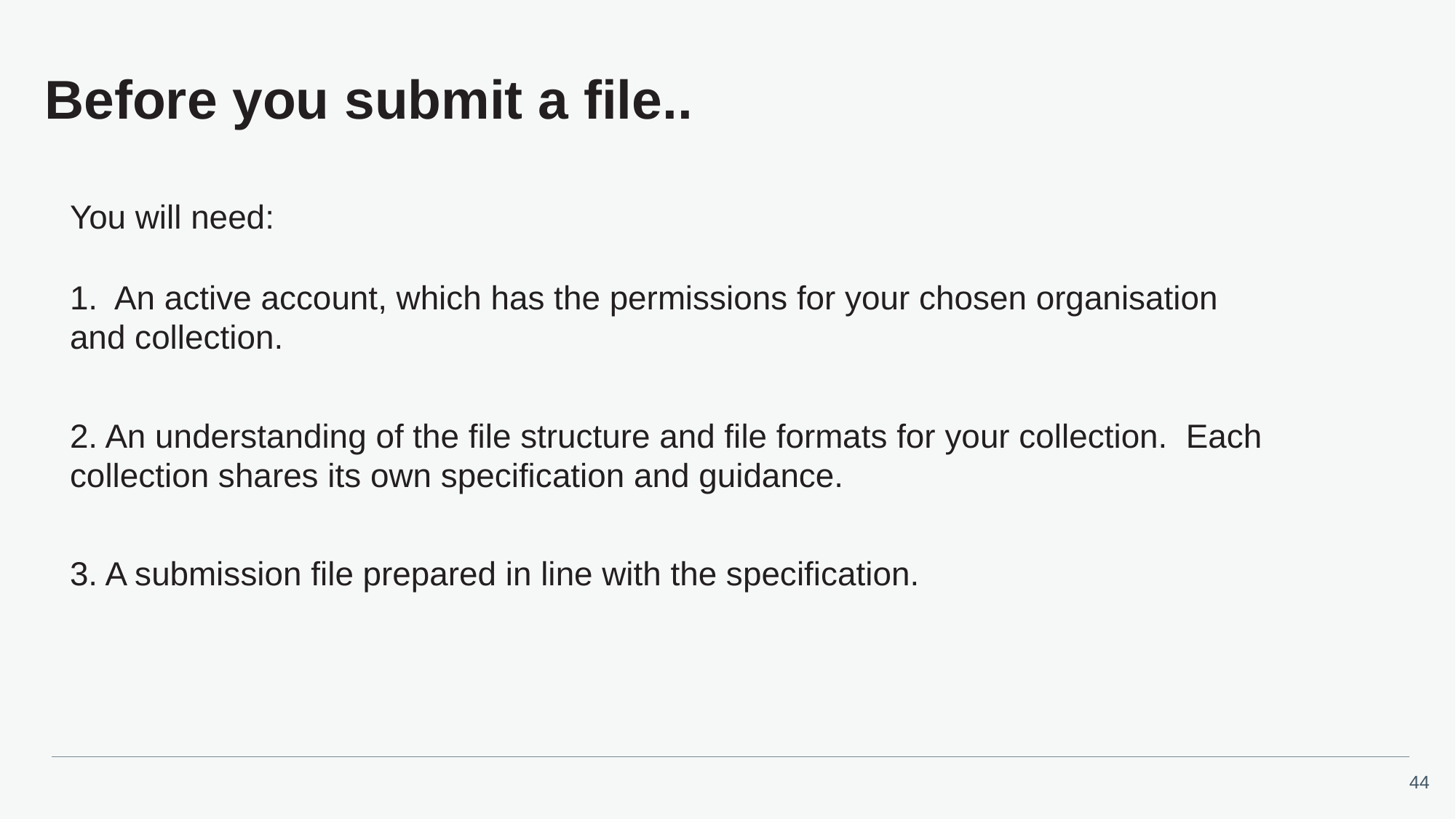

# Before you submit a file..
You will need:
1.  An active account, which has the permissions for your chosen organisation and collection.

2. An understanding of the file structure and file formats for your collection.  Each collection shares its own specification and guidance.

3. A submission file prepared in line with the specification.